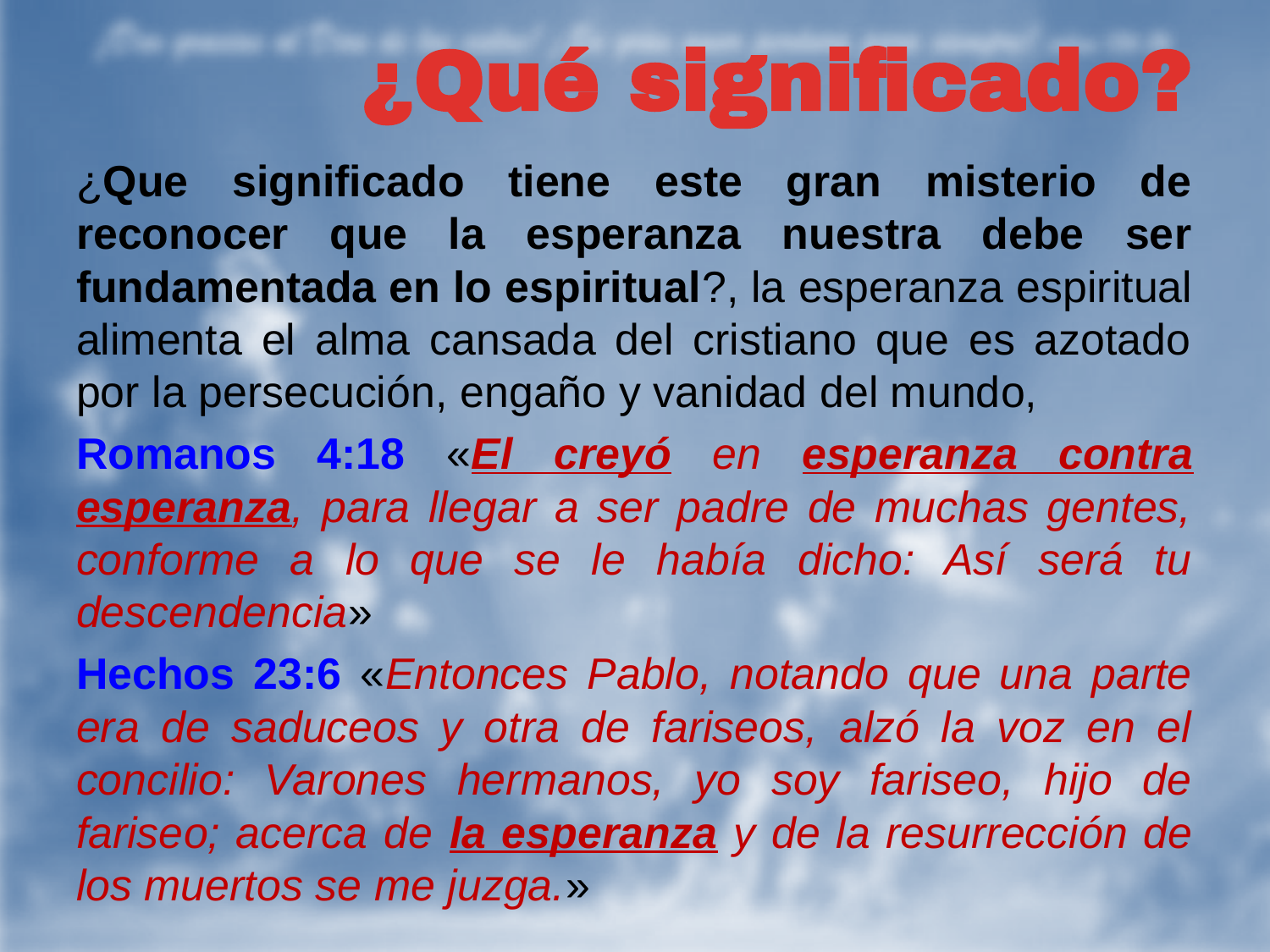

# ¿Qué significado?
¿Que significado tiene este gran misterio de reconocer que la esperanza nuestra debe ser fundamentada en lo espiritual?, la esperanza espiritual alimenta el alma cansada del cristiano que es azotado por la persecución, engaño y vanidad del mundo,
Romanos 4:18 «El creyó en esperanza contra esperanza, para llegar a ser padre de muchas gentes, conforme a lo que se le había dicho: Así será tu descendencia»
Hechos 23:6 «Entonces Pablo, notando que una parte era de saduceos y otra de fariseos, alzó la voz en el concilio: Varones hermanos, yo soy fariseo, hijo de fariseo; acerca de la esperanza y de la resurrección de los muertos se me juzga.»